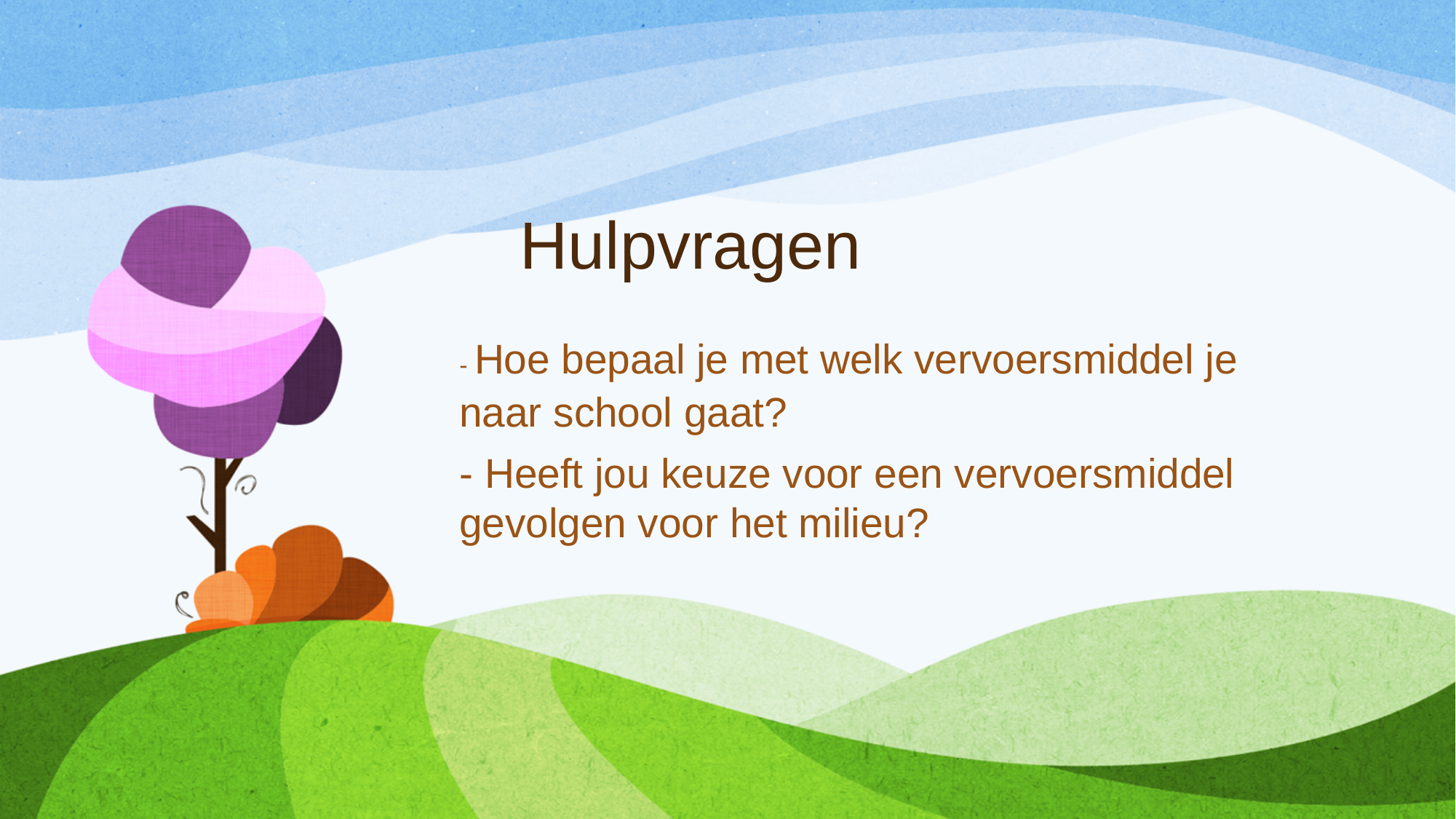

# Hulpvragen
- Hoe bepaal je met welk vervoersmiddel je naar school gaat?
- Heeft jou keuze voor een vervoersmiddel gevolgen voor het milieu?